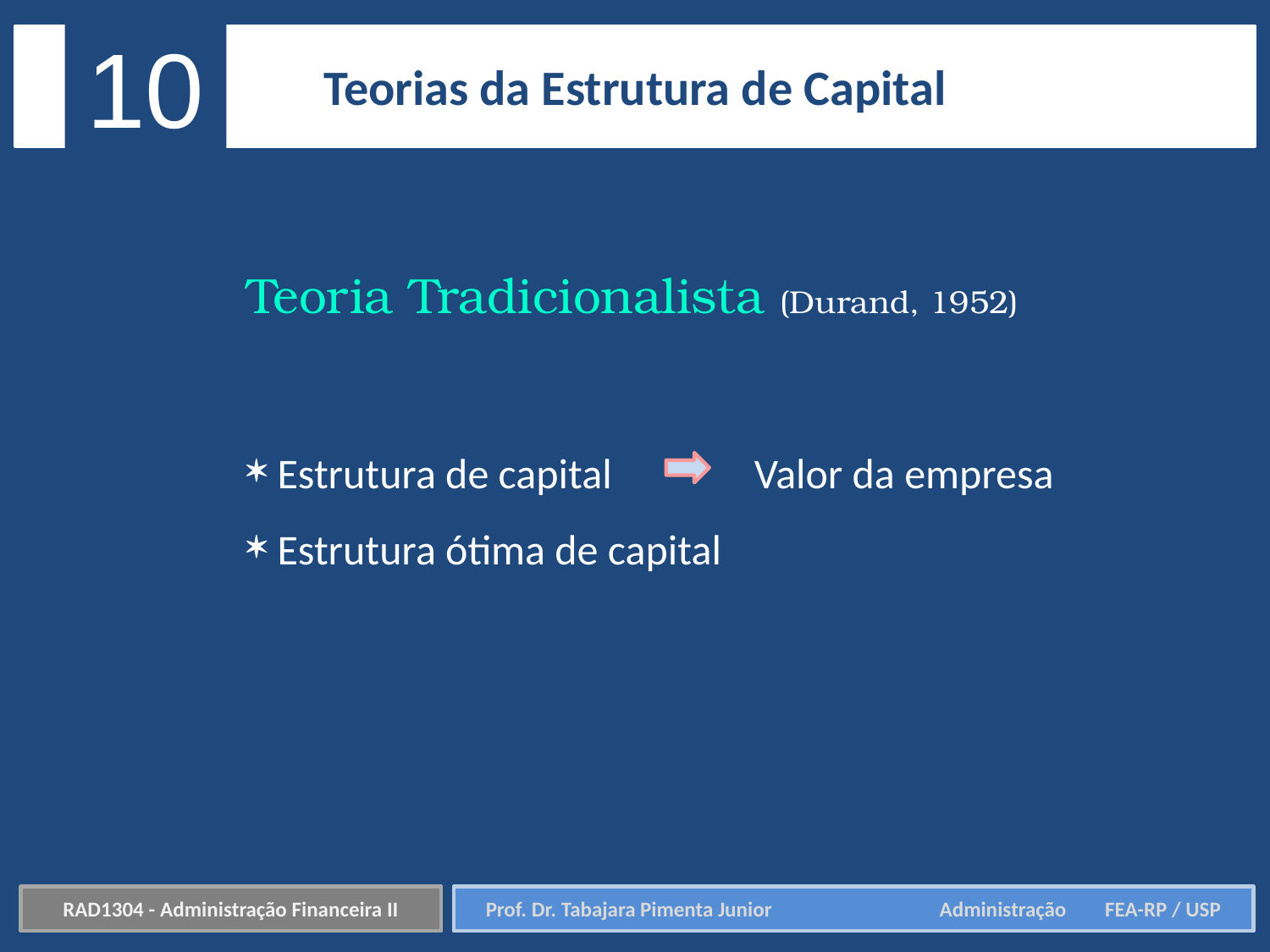

10

Teorias da Estrutura de Capital
Teoria Tradicionalista (Durand, 1952)
 Estrutura de capital 		Valor da empresa
 Estrutura ótima de capital

RAD1304 - Administração Financeira II

Prof. Dr. Tabajara Pimenta Junior	               Administração        FEA-RP / USP